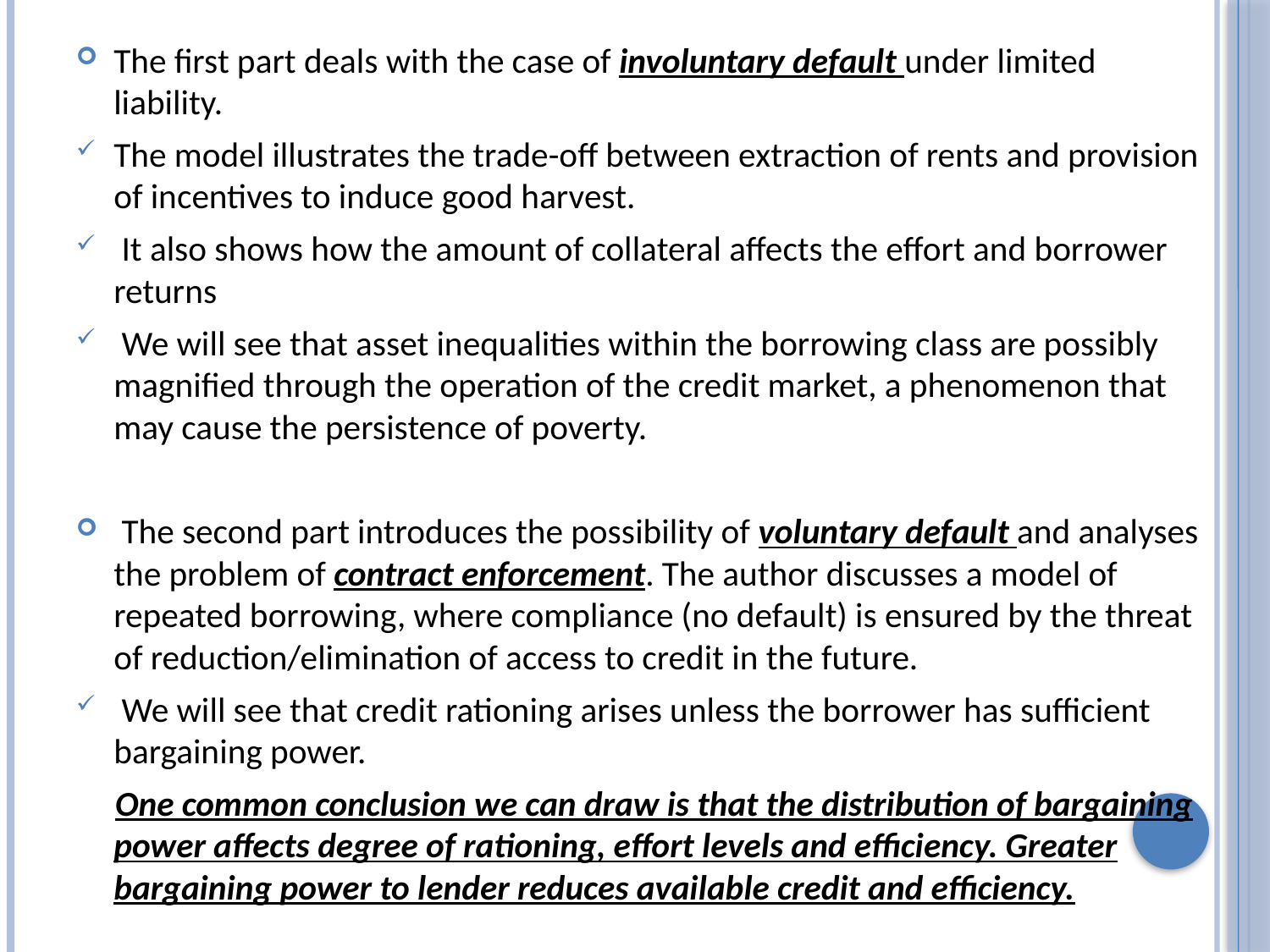

The first part deals with the case of involuntary default under limited liability.
The model illustrates the trade-off between extraction of rents and provision of incentives to induce good harvest.
 It also shows how the amount of collateral affects the effort and borrower returns
 We will see that asset inequalities within the borrowing class are possibly magnified through the operation of the credit market, a phenomenon that may cause the persistence of poverty.

 The second part introduces the possibility of voluntary default and analyses the problem of contract enforcement. The author discusses a model of repeated borrowing, where compliance (no default) is ensured by the threat of reduction/elimination of access to credit in the future.
 We will see that credit rationing arises unless the borrower has sufficient bargaining power.
     One common conclusion we can draw is that the distribution of bargaining power affects degree of rationing, effort levels and efficiency. Greater bargaining power to lender reduces available credit and efficiency.